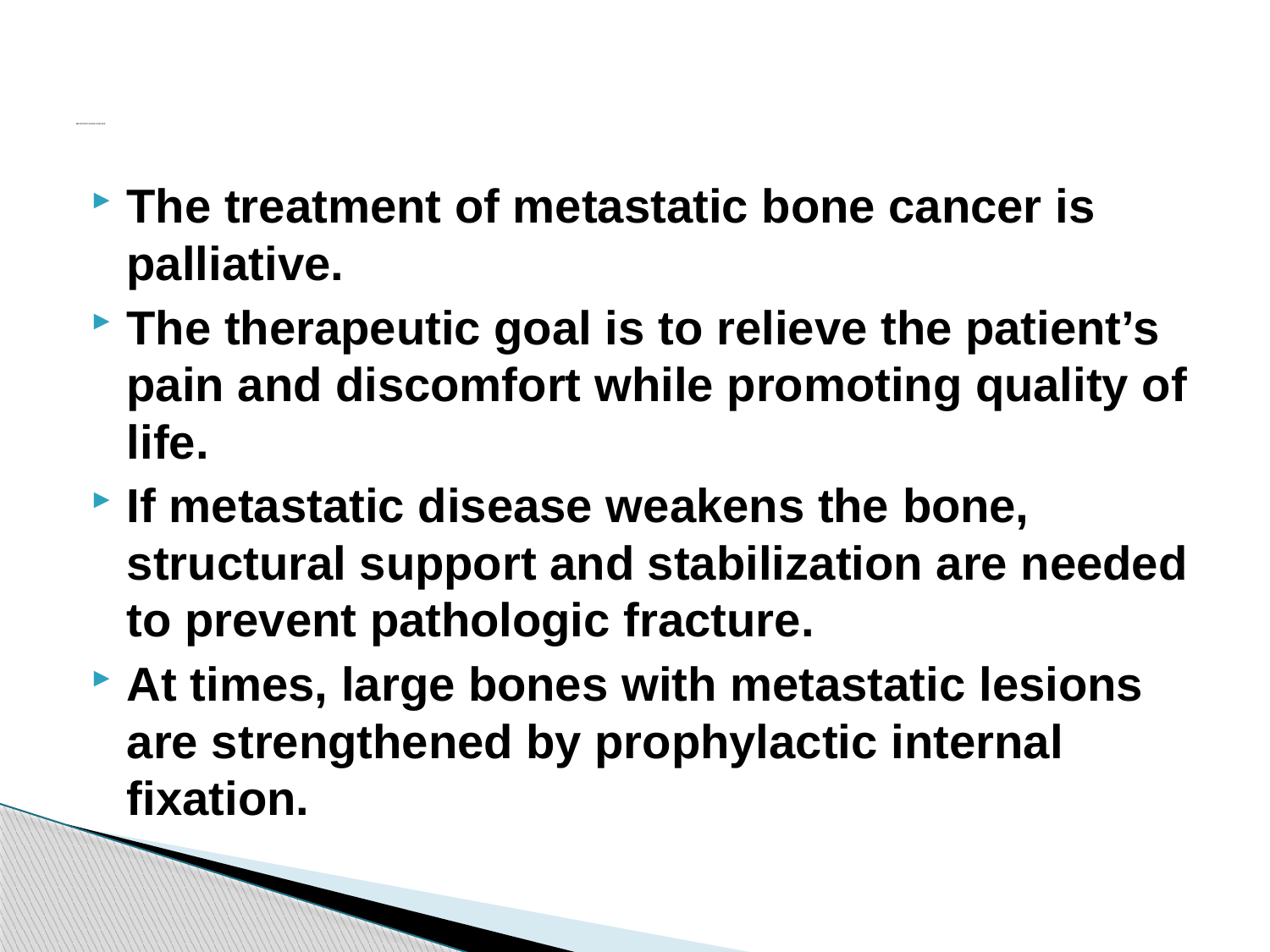

# METASTATIC BONE DISEASE
The treatment of metastatic bone cancer is palliative.
The therapeutic goal is to relieve the patient’s pain and discomfort while promoting quality of life.
If metastatic disease weakens the bone, structural support and stabilization are needed to prevent pathologic fracture.
At times, large bones with metastatic lesions are strengthened by prophylactic internal fixation.